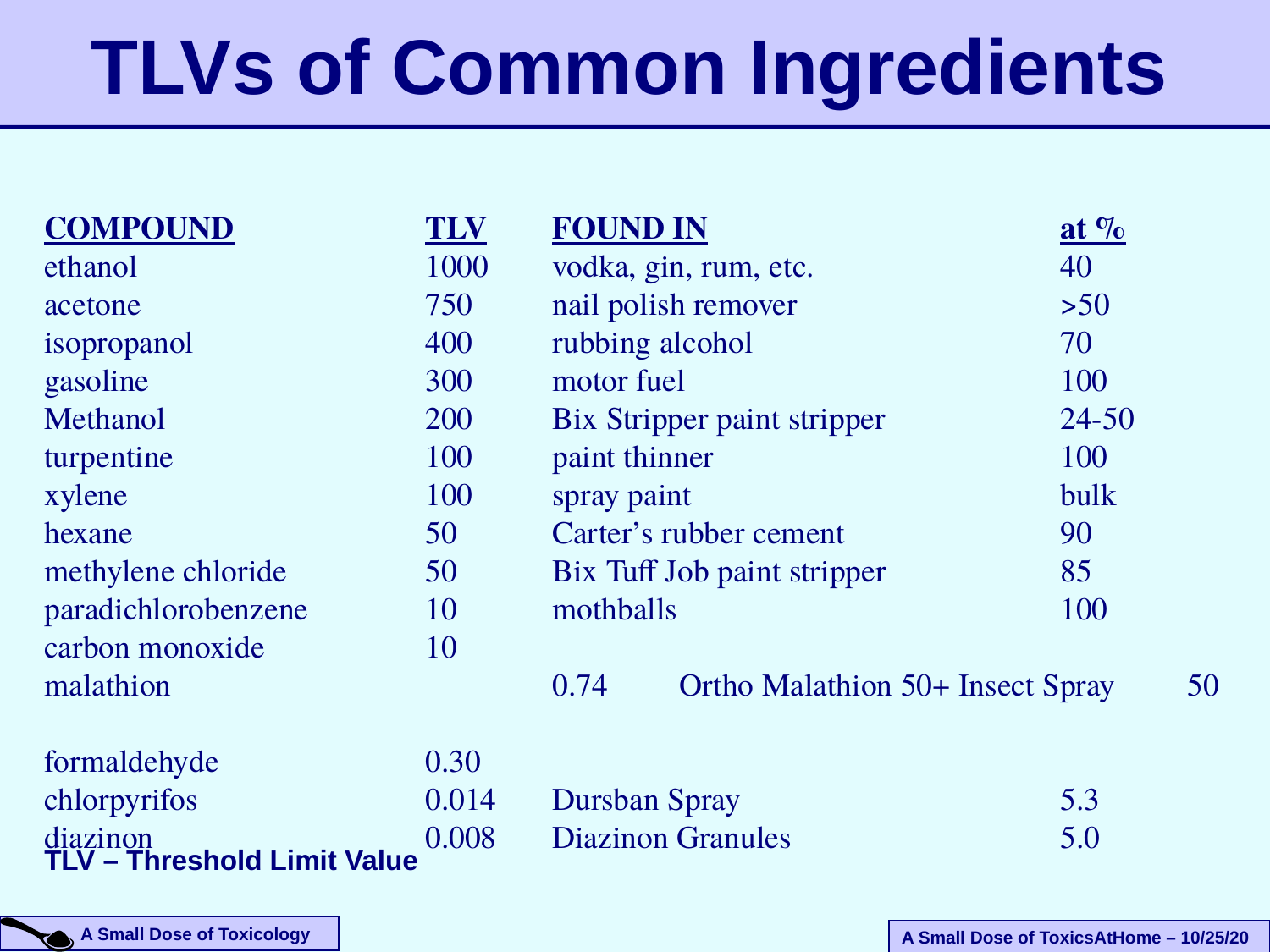

# TLVs of Common Ingredients
COMPOUND		TLV	FOUND IN			at %
ethanol			1000	vodka, gin, rum, etc.		40
acetone			750	nail polish remover			>50
isopropanol		400	rubbing alcohol			70
gasoline			300	motor fuel			100
Methanol			200	Bix Stripper paint stripper		24-50
turpentine		100	paint thinner			100
xylene			100	spray paint			bulk
hexane			50	Carter’s rubber cement		90
methylene chloride		50	Bix Tuff Job paint stripper		85
paradichlorobenzene	10	mothballs				100
carbon monoxide		10
malathion			0.74	Ortho Malathion 50+ Insect Spray	50
formaldehyde		0.30
chlorpyrifos		0.014	Dursban Spray			5.3
diazinon			0.008	Diazinon Granules			5.0
TLV – Threshold Limit Value